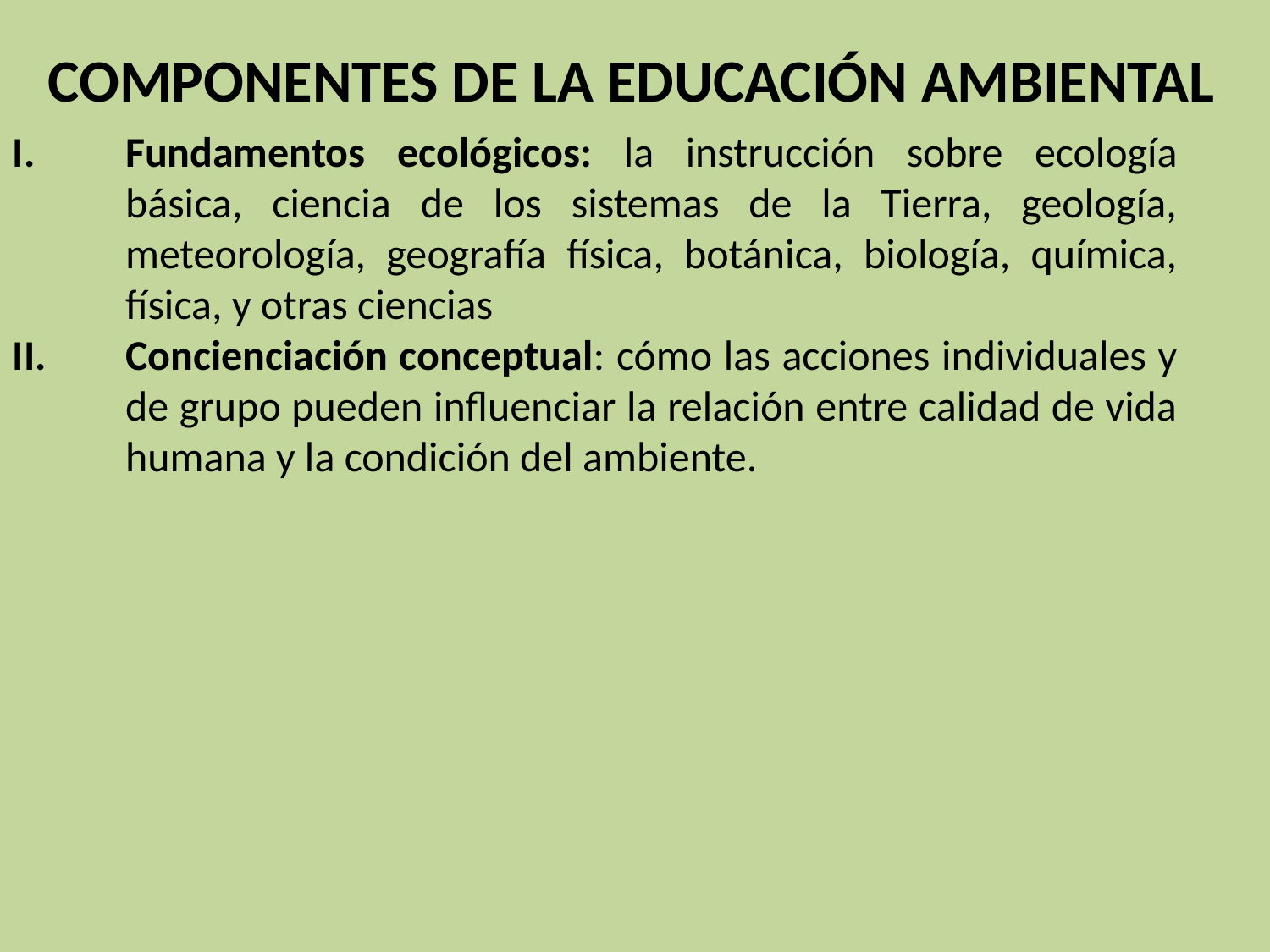

COMPONENTES DE LA EDUCACIÓN AMBIENTAL
Fundamentos ecológicos: la instrucción sobre ecología básica, ciencia de los sistemas de la Tierra, geología, meteorología, geografía física, botánica, biología, química, física, y otras ciencias
Concienciación conceptual: cómo las acciones individuales y de grupo pueden influenciar la relación entre calidad de vida humana y la condición del ambiente.